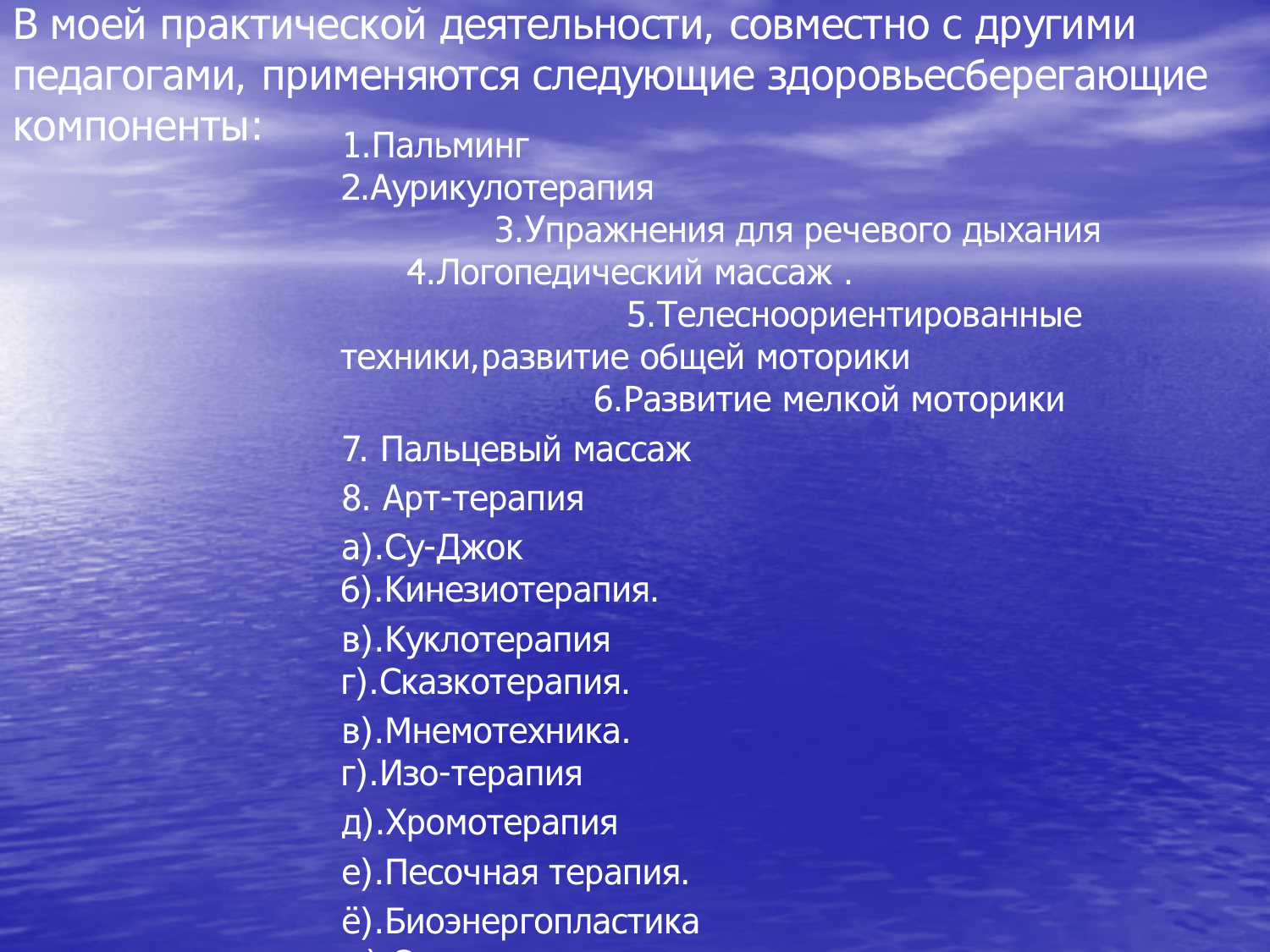

# В моей практической деятельности, совместно с другими педагогами, применяются следующие здоровьесберегающие компоненты:
   1.Пальминг                                                          2.Аурикулотерапия                                                                     3.Упражнения для речевого дыхания                     4.Логопедический массаж .                                                               5.Телесноориентированные техники,развитие общей моторики                                                       6.Развитие мелкой моторики
   7. Пальцевый массаж
   8. Арт-терапия
   а).Су-Джок                                                                 б).Кинезиотерапия.
   в).Куклотерапия                                                          г).Сказкотерапия.
   в).Мнемотехника.                                                г).Изо-терапия
   д).Хромотерапия
   е).Песочная терапия.
   ё).Биоэнергопластика                                       ж).Смехотерапия                                                                   з).Музыкотерапия, логоритмика